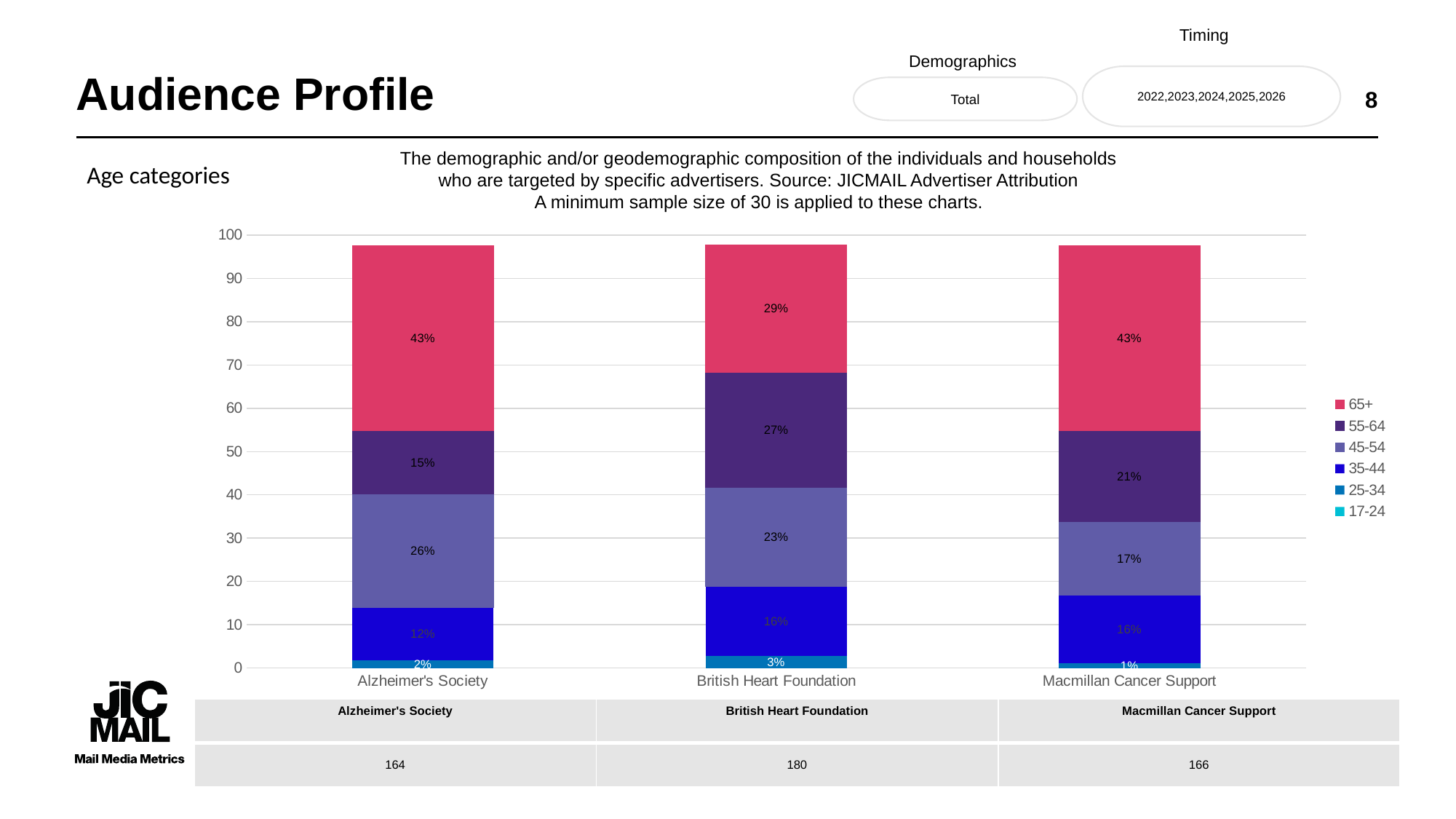

Timing
Demographics
# Audience Profile
2022,2023,2024,2025,2026
8
Total
The demographic and/or geodemographic composition of the individuals and households
who are targeted by specific advertisers. Source: JICMAIL Advertiser Attribution
A minimum sample size of 30 is applied to these charts.
Age categories

### Chart

| Category | 17-24 | 25-34 | 35-44 | 45-54 | 55-64 | 65+ |
|---|---|---|---|---|---|---|
| Alzheimer's Society | None | 1.829268293 | 12.195121951 | 26.219512195 | 14.634146341 | 42.682926829 |
| British Heart Foundation | None | 2.777777778 | 16.111111111 | 22.777777778 | 26.666666667 | 29.444444444 |
| Macmillan Cancer Support | None | 1.204819277 | 15.662650602 | 16.86746988 | 21.084337349 | 42.771084337 |
| Alzheimer's Society | British Heart Foundation | Macmillan Cancer Support |
| --- | --- | --- |
| 164 | 180 | 166 |